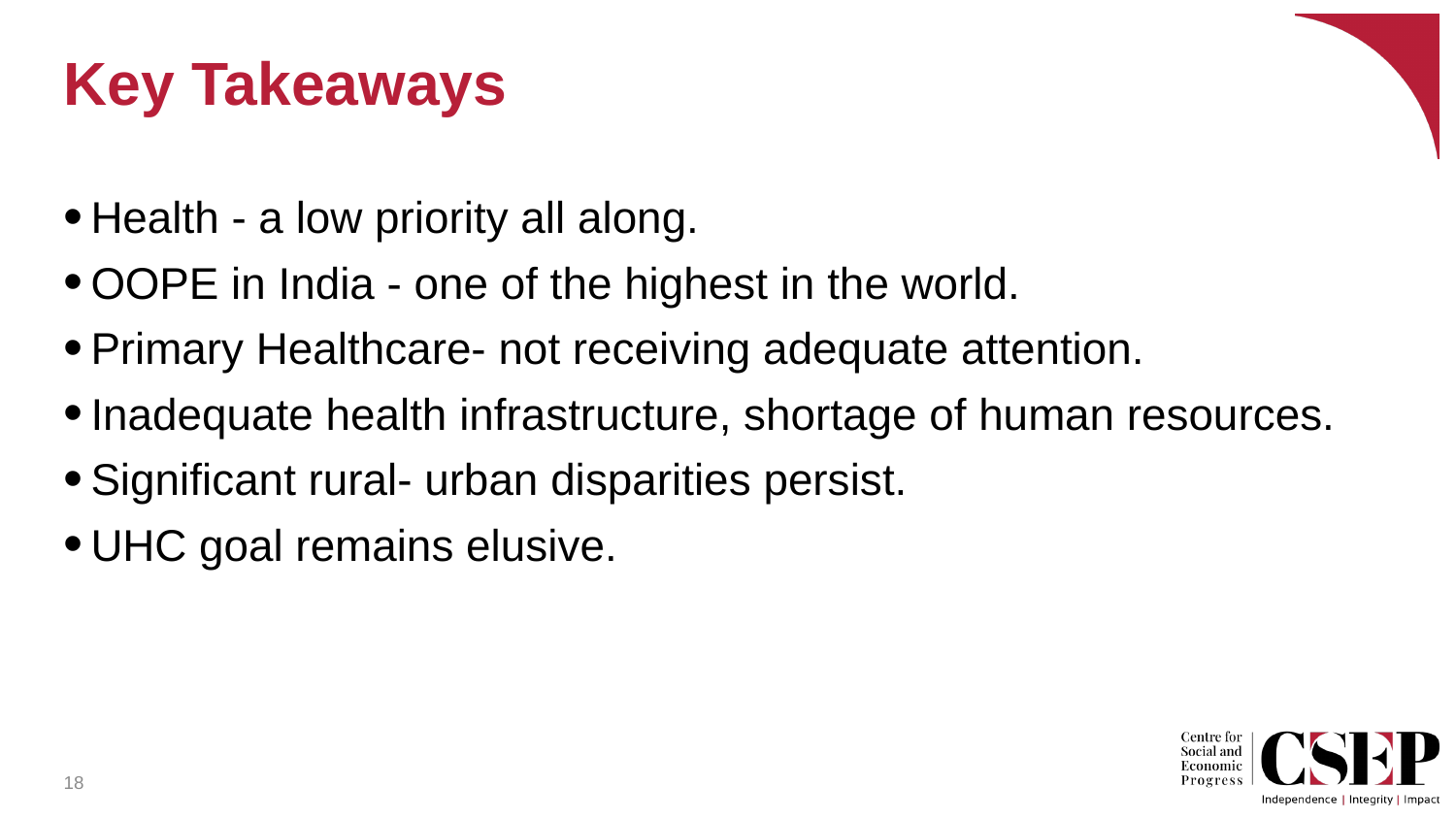

# Key Takeaways
Health - a low priority all along.
OOPE in India - one of the highest in the world.
Primary Healthcare- not receiving adequate attention.
Inadequate health infrastructure, shortage of human resources.
Significant rural- urban disparities persist.
UHC goal remains elusive.

18